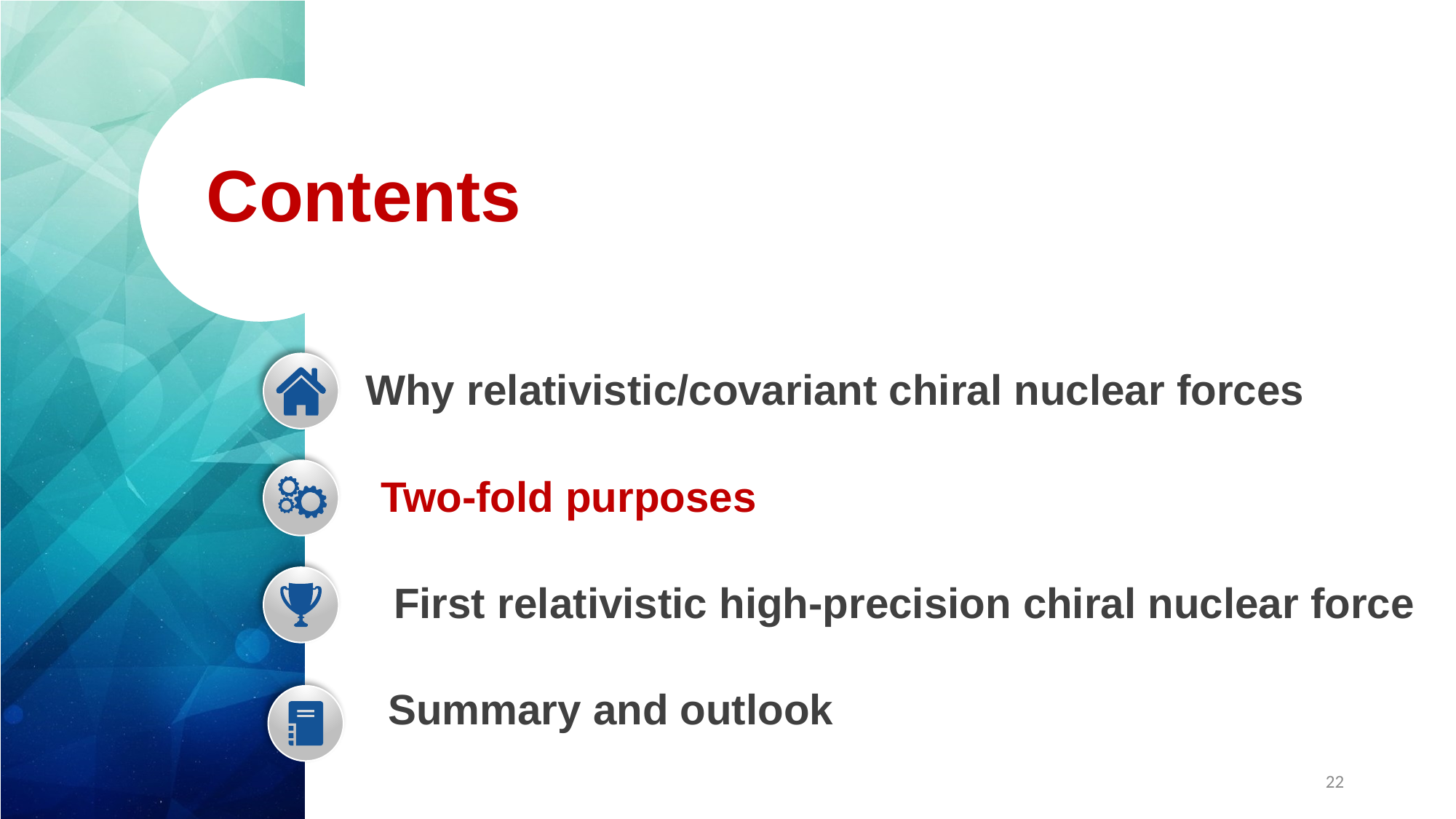

Contents

Why relativistic/covariant chiral nuclear forces

Two-fold purposes

First relativistic high-precision chiral nuclear force
Summary and outlook

22